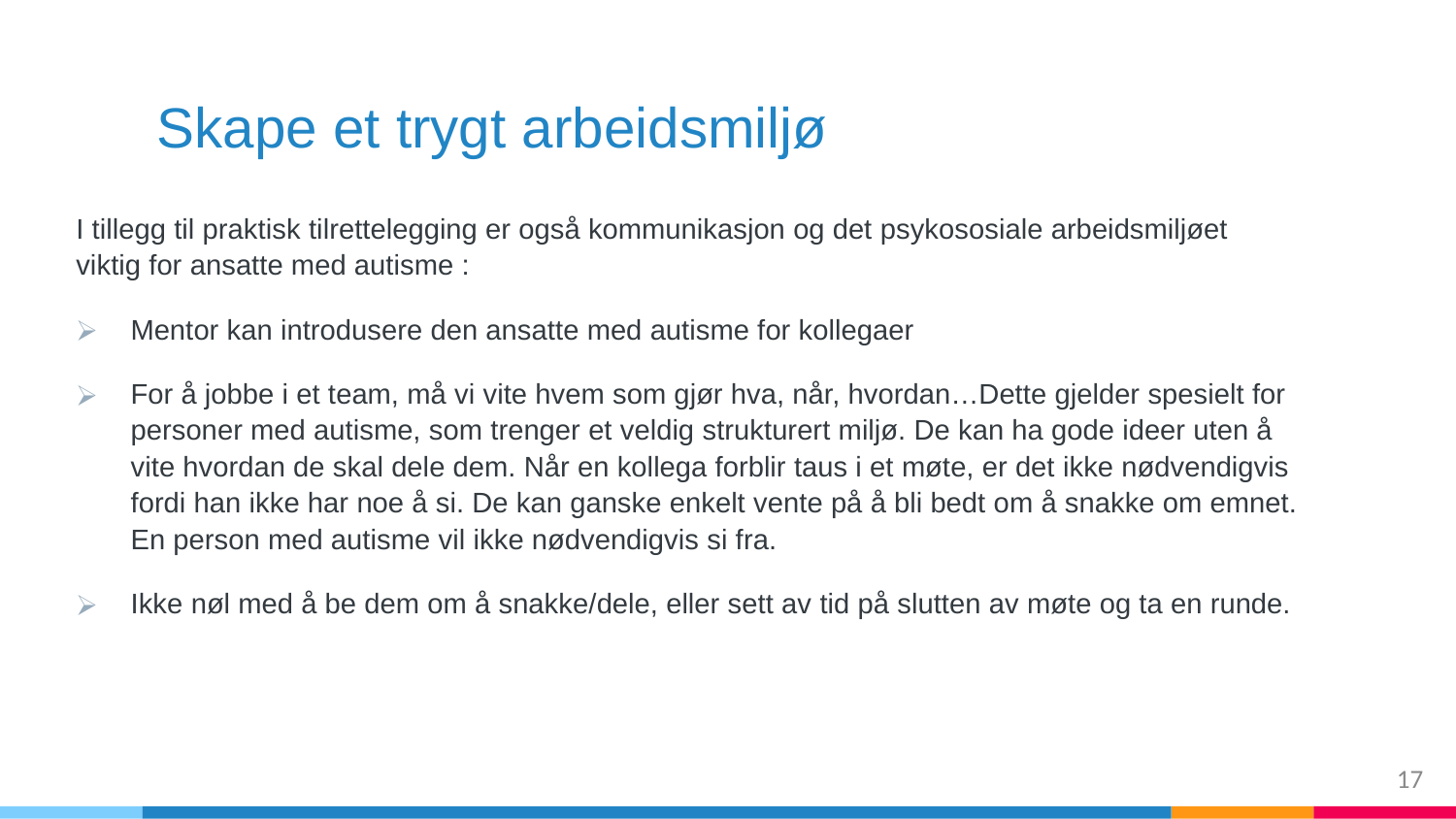

# Skape et trygt arbeidsmiljø
I tillegg til praktisk tilrettelegging er også kommunikasjon og det psykososiale arbeidsmiljøet viktig for ansatte med autisme :
Mentor kan introdusere den ansatte med autisme for kollegaer
For å jobbe i et team, må vi vite hvem som gjør hva, når, hvordan…Dette gjelder spesielt for personer med autisme, som trenger et veldig strukturert miljø. De kan ha gode ideer uten å vite hvordan de skal dele dem. Når en kollega forblir taus i et møte, er det ikke nødvendigvis fordi han ikke har noe å si. De kan ganske enkelt vente på å bli bedt om å snakke om emnet. En person med autisme vil ikke nødvendigvis si fra.
Ikke nøl med å be dem om å snakke/dele, eller sett av tid på slutten av møte og ta en runde.
17